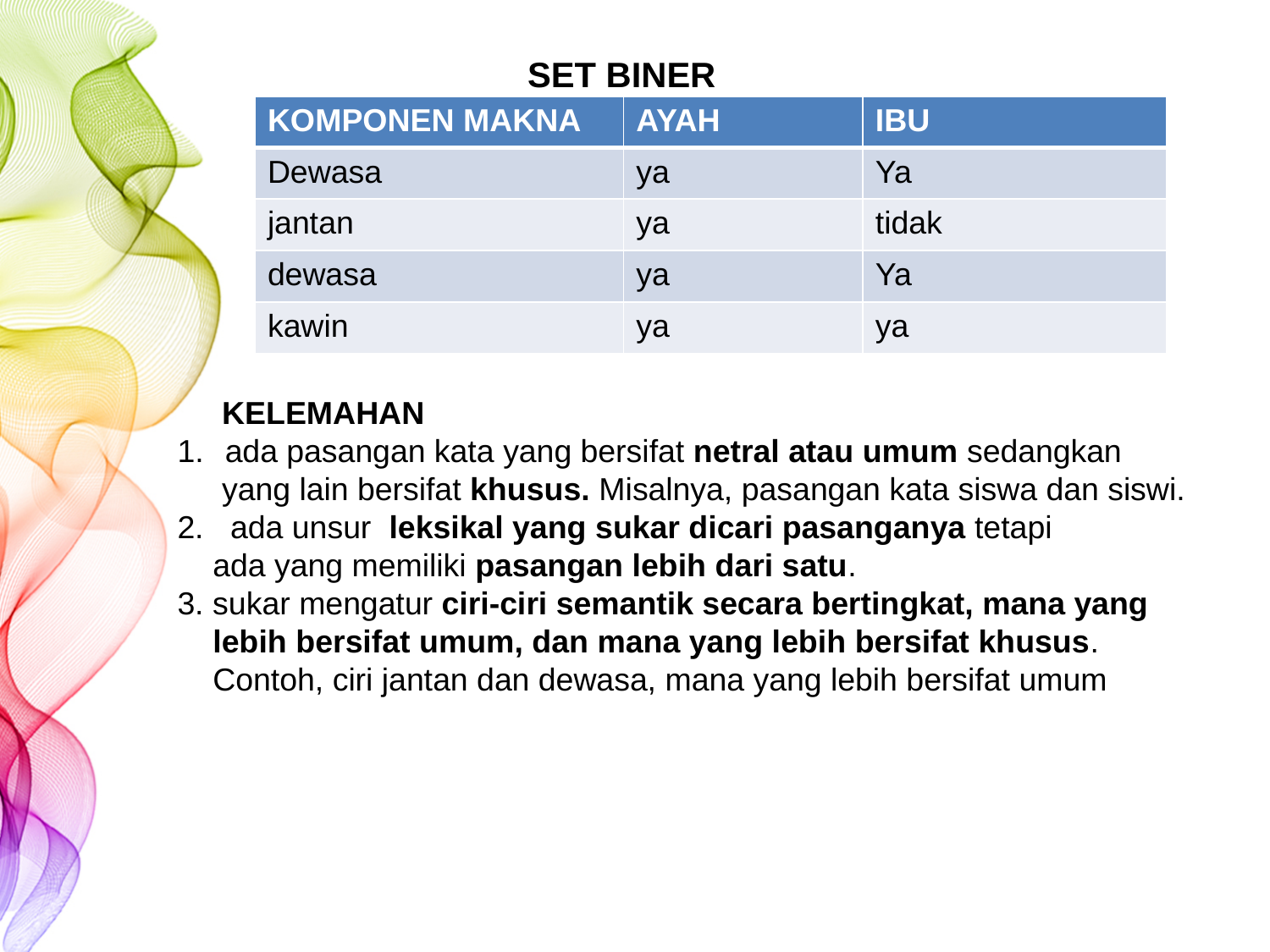

SET BINER
| KOMPONEN MAKNA | AYAH | IBU |
| --- | --- | --- |
| Dewasa | ya | Ya |
| jantan | ya | tidak |
| dewasa | ya | Ya |
| kawin | ya | ya |
     KELEMAHAN
ada pasangan kata yang bersifat netral atau umum sedangkan
     yang lain bersifat khusus. Misalnya, pasangan kata siswa dan siswi.
2.   ada unsur  leksikal yang sukar dicari pasanganya tetapi
    ada yang memiliki pasangan lebih dari satu.
3. sukar mengatur ciri-ciri semantik secara bertingkat, mana yang
    lebih bersifat umum, dan mana yang lebih bersifat khusus.
    Contoh, ciri jantan dan dewasa, mana yang lebih bersifat umum